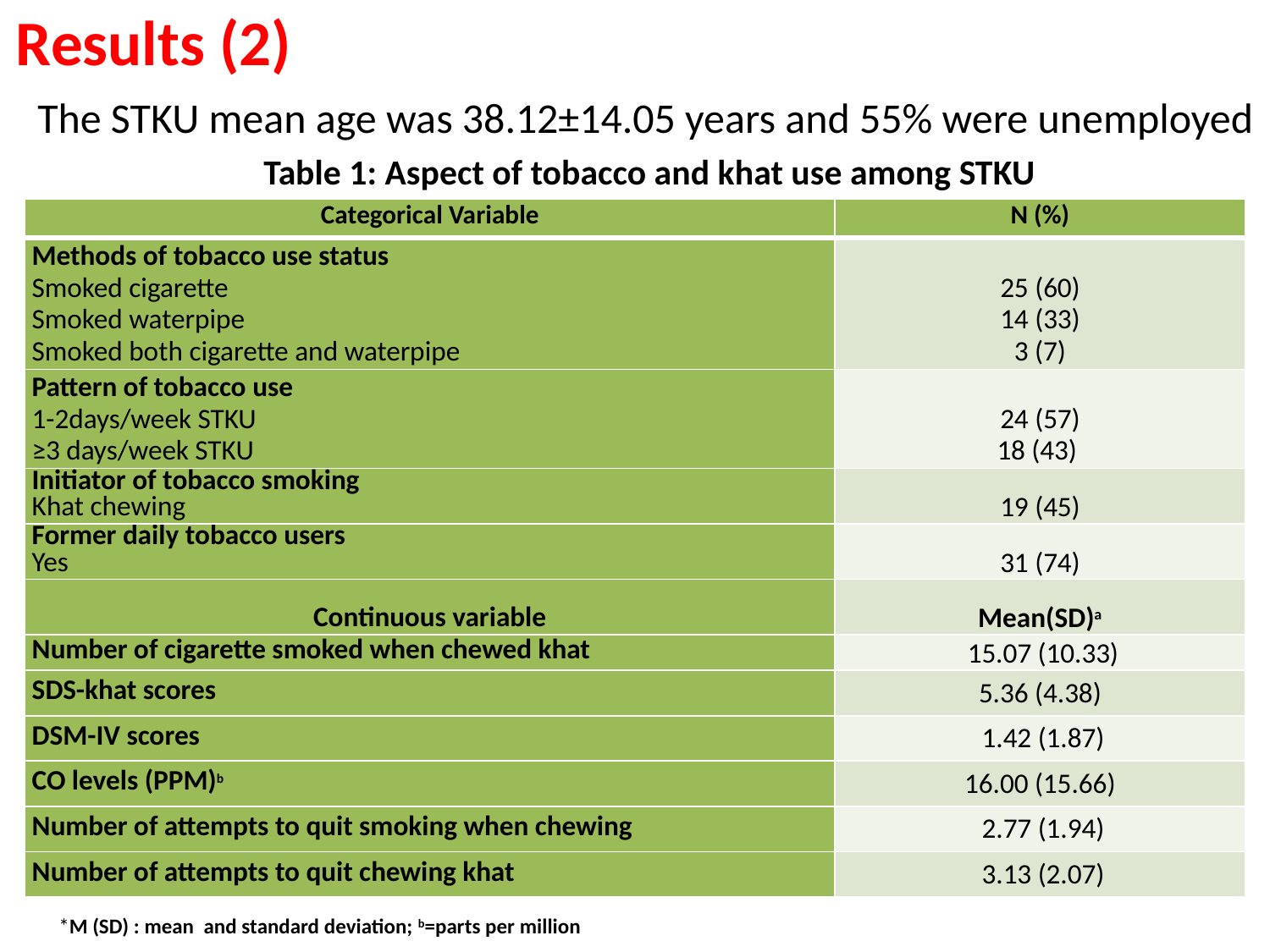

# Results (2)
The STKU mean age was 38.12±14.05 years and 55% were unemployed
Table 1: Aspect of tobacco and khat use among STKU

| Categorical Variable | N (%) |
| --- | --- |
| Methods of tobacco use status Smoked cigarette Smoked waterpipe Smoked both cigarette and waterpipe | 25 (60) 14 (33) 3 (7) |
| Pattern of tobacco use 1-2days/week STKU ≥3 days/week STKU | 24 (57) 18 (43) |
| Initiator of tobacco smoking Khat chewing | 19 (45) |
| Former daily tobacco users Yes | 31 (74) |
| Continuous variable | Mean(SD)a |
| Number of cigarette smoked when chewed khat | 15.07 (10.33) |
| SDS-khat scores | 5.36 (4.38) |
| DSM-IV scores | 1.42 (1.87) |
| CO levels (PPM)b | 16.00 (15.66) |
| Number of attempts to quit smoking when chewing | 2.77 (1.94) |
| Number of attempts to quit chewing khat | 3.13 (2.07) |
*M (SD) : mean  and standard deviation; b=parts per million